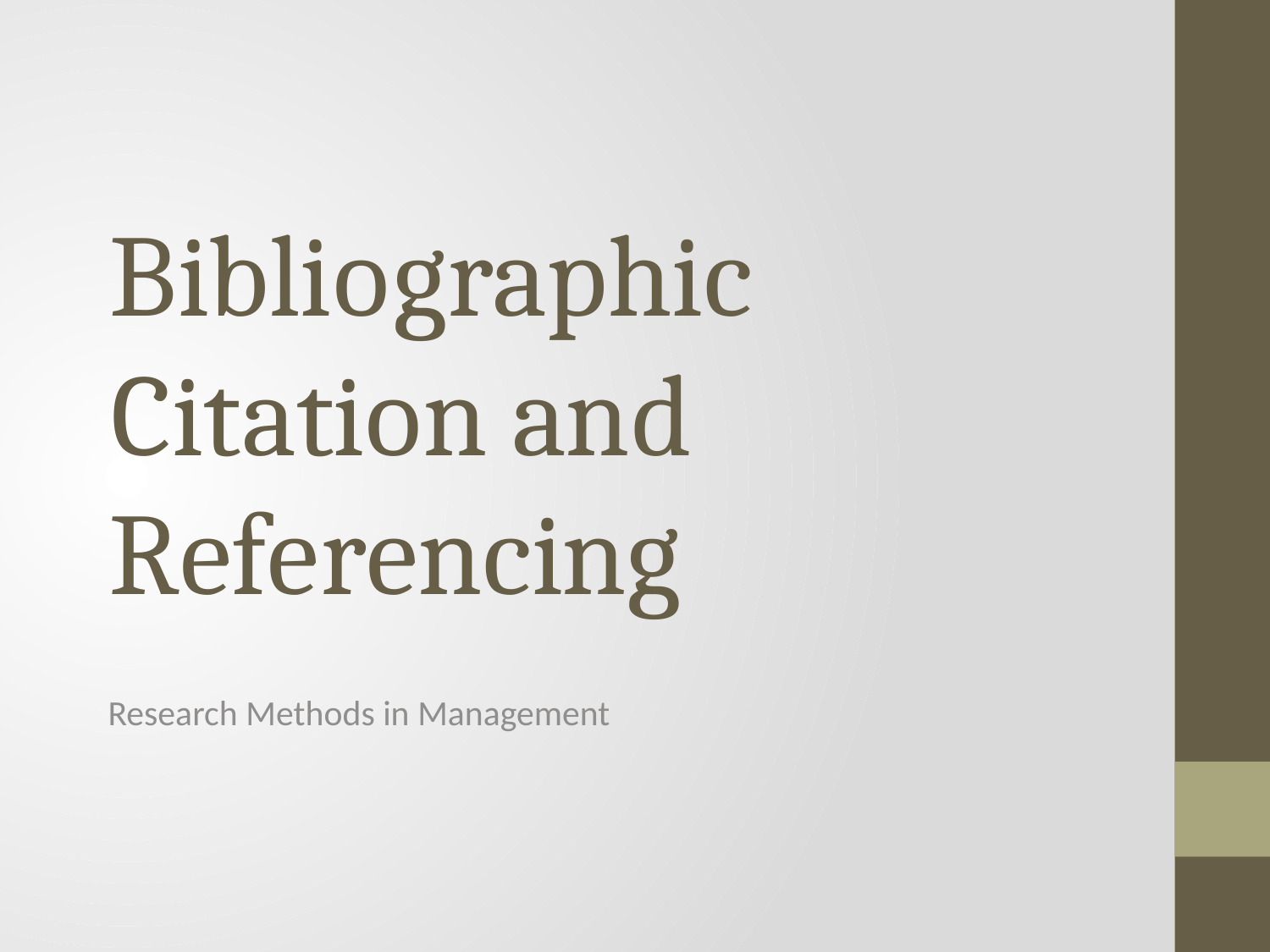

# Bibliographic Citation and Referencing

Research Methods in Management